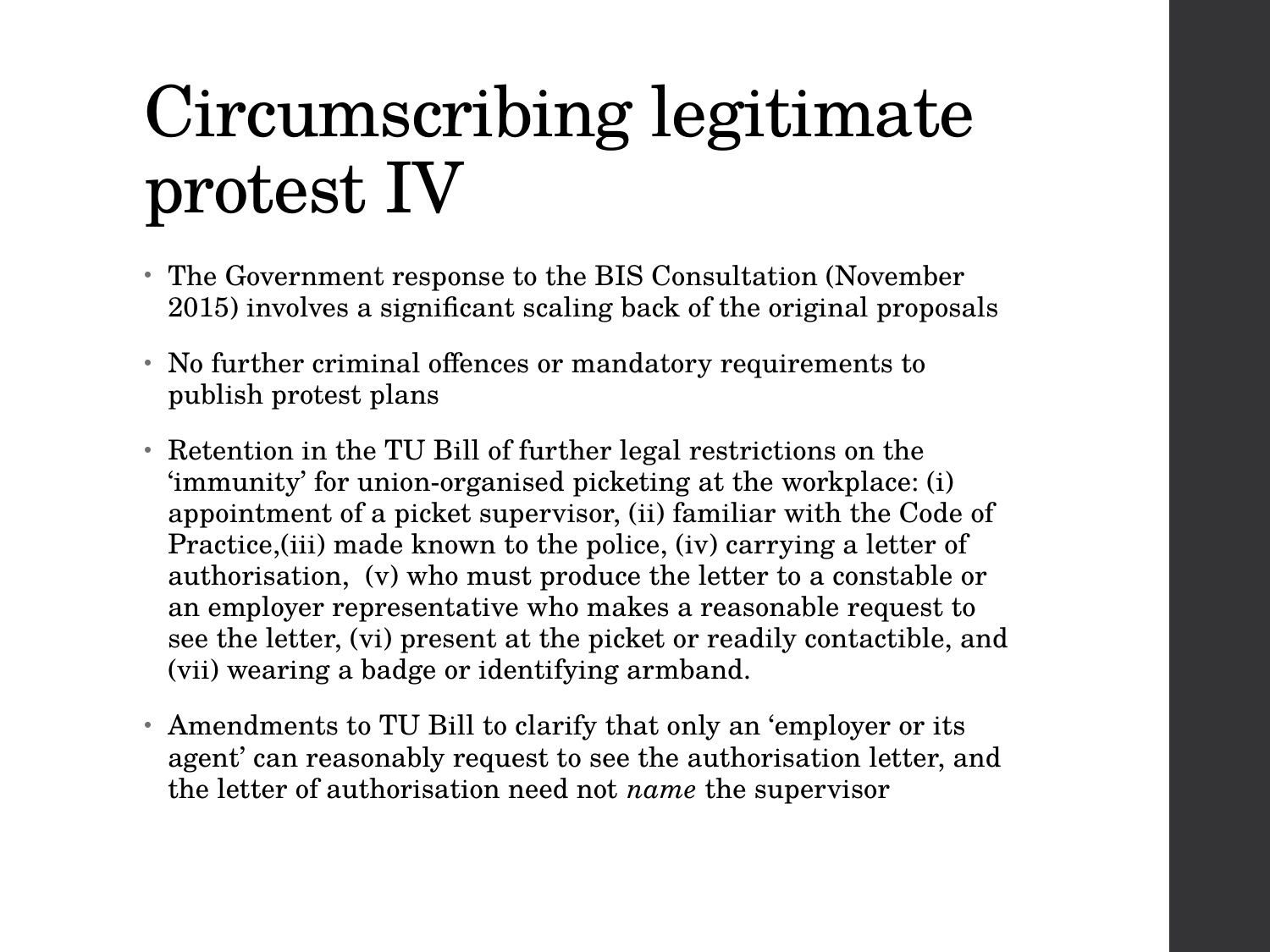

# Circumscribing legitimate protest IV
The Government response to the BIS Consultation (November 2015) involves a significant scaling back of the original proposals
No further criminal offences or mandatory requirements to publish protest plans
Retention in the TU Bill of further legal restrictions on the ‘immunity’ for union-organised picketing at the workplace: (i) appointment of a picket supervisor, (ii) familiar with the Code of Practice,(iii) made known to the police, (iv) carrying a letter of authorisation,  (v) who must produce the letter to a constable or an employer representative who makes a reasonable request to see the letter, (vi) present at the picket or readily contactible, and (vii) wearing a badge or identifying armband.
Amendments to TU Bill to clarify that only an ‘employer or its agent’ can reasonably request to see the authorisation letter, and the letter of authorisation need not name the supervisor